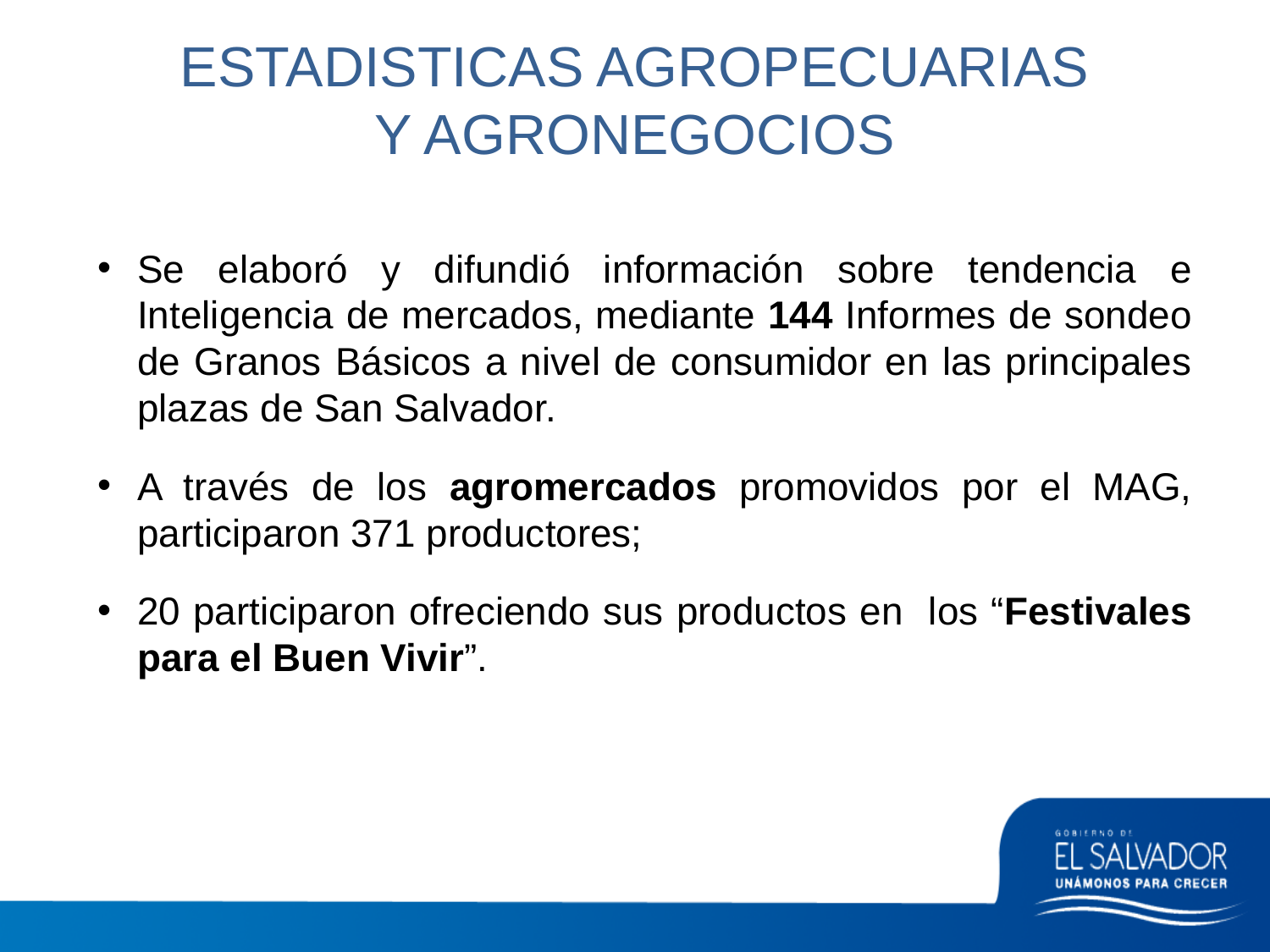

# ESTADISTICAS AGROPECUARIAS Y AGRONEGOCIOS
Se elaboró y difundió información sobre tendencia e Inteligencia de mercados, mediante 144 Informes de sondeo de Granos Básicos a nivel de consumidor en las principales plazas de San Salvador.
A través de los agromercados promovidos por el MAG, participaron 371 productores;
20 participaron ofreciendo sus productos en  los “Festivales para el Buen Vivir”.